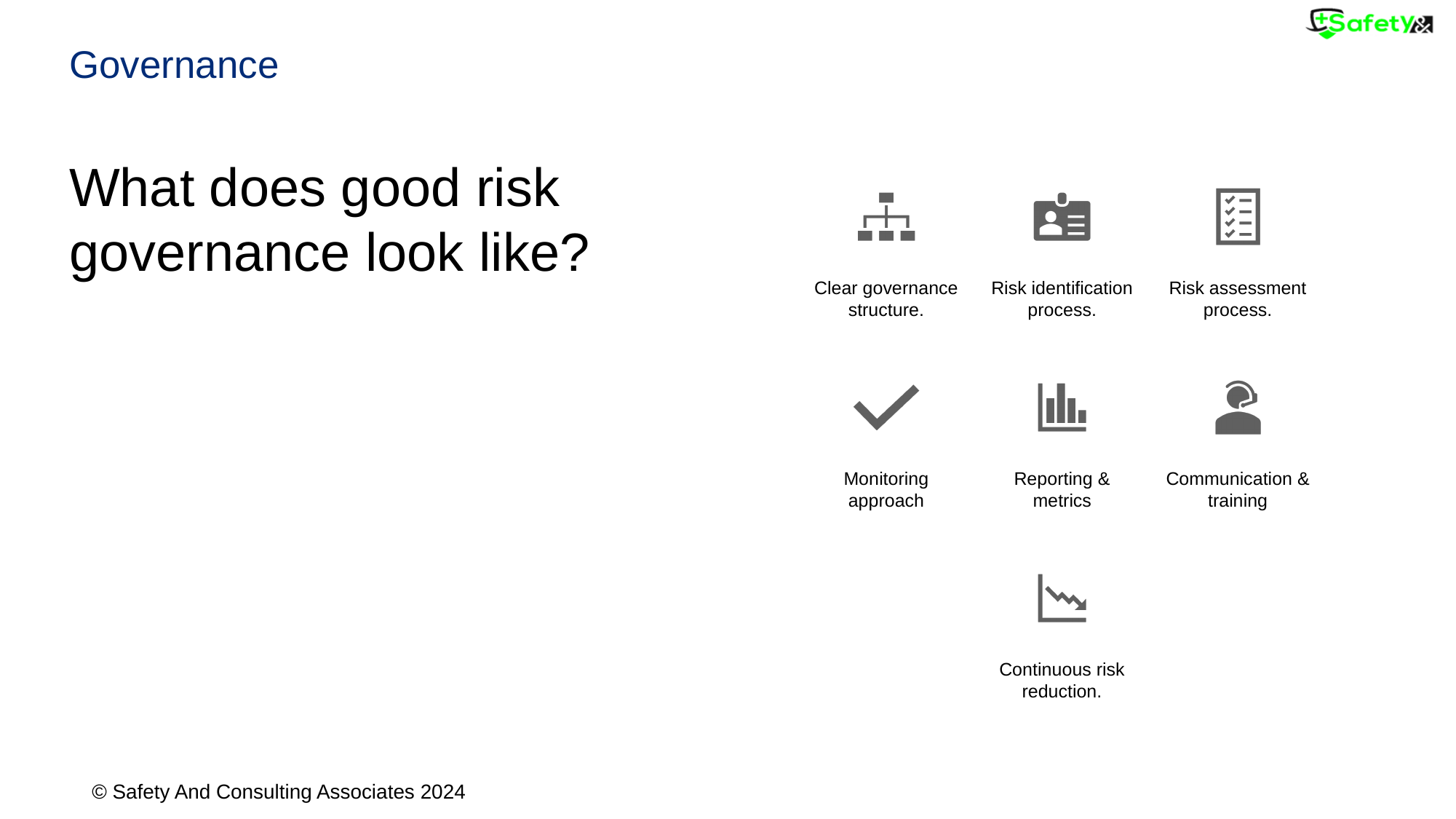

# Governance
What does good risk governance look like?
Clear governance structure.
Risk identification process.
Risk assessment process.
Monitoring approach
Reporting & metrics
Communication & training
Continuous risk reduction.
4/17/2024
4/17/2024